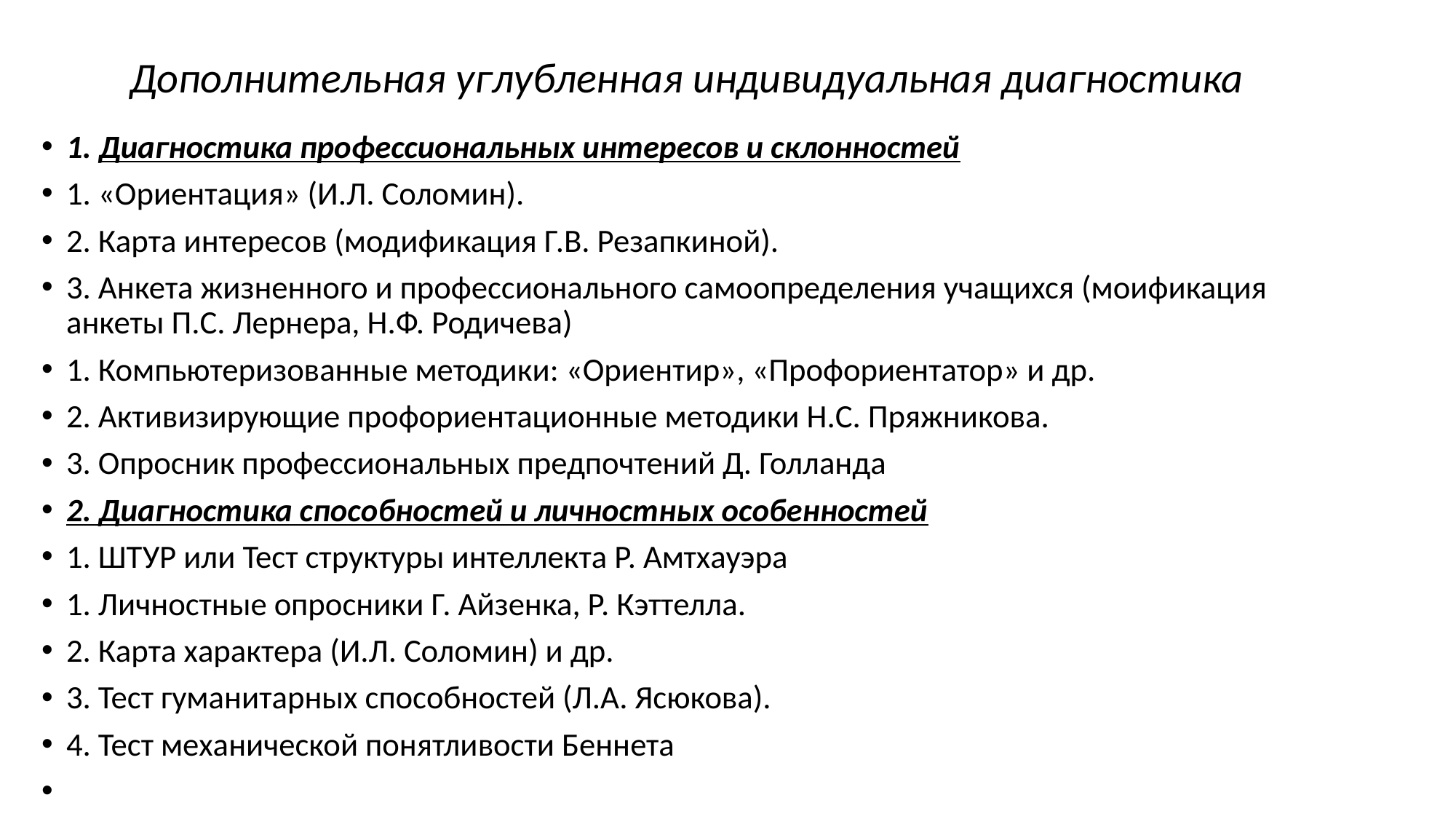

# Дополнительная углубленная индивидуальная диагностика
1. Диагностика профессиональных интересов и склонностей
1. «Ориентация» (И.Л. Соломин).
2. Карта интересов (модификация Г.В. Резапкиной).
3. Анкета жизненного и профессионального самоопределения учащихся (моификация анкеты П.С. Лернера, Н.Ф. Родичева)
1. Компьютеризованные методики: «Ориентир», «Профориентатор» и др.
2. Активизирующие профориентационные методики Н.С. Пряжникова.
3. Опросник профессиональных предпочтений Д. Голланда
2. Диагностика способностей и личностных особенностей
1. ШТУР или Тест структуры интеллекта Р. Амтхауэра
1. Личностные опросники Г. Айзенка, Р. Кэттелла.
2. Карта характера (И.Л. Соломин) и др.
3. Тест гуманитарных способностей (Л.А. Ясюкова).
4. Тест механической понятливости Беннета